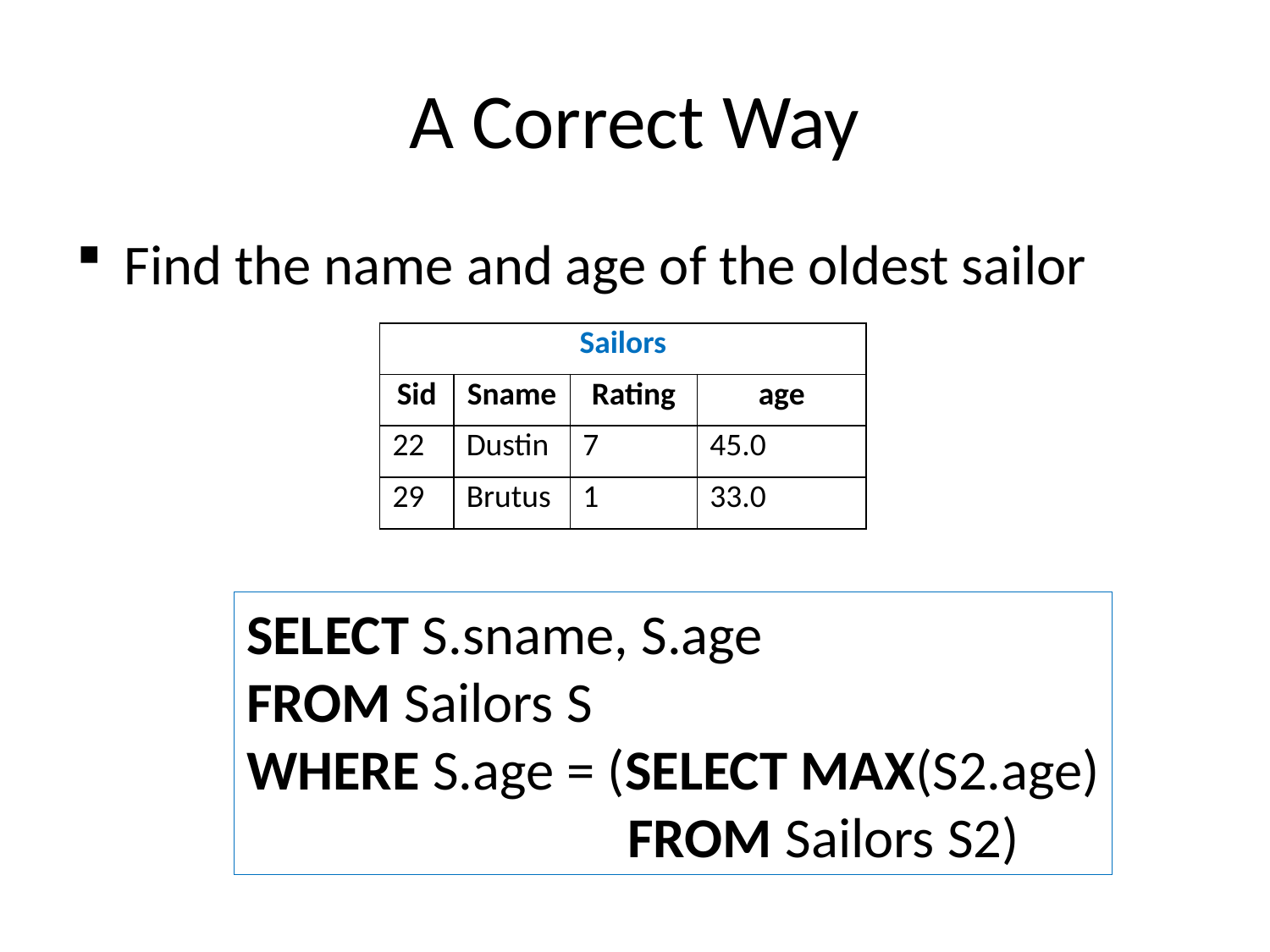

# A Correct Way
Find the name and age of the oldest sailor
| Sailors |  |  |  |
| --- | --- | --- | --- |
| Sid | Sname | Rating | age |
| 22 | Dustin | 7 | 45.0 |
| 29 | Brutus | 1 | 33.0 |
SELECT S.sname, S.age
FROM Sailors S
WHERE S.age = (SELECT MAX(S2.age)
			FROM Sailors S2)